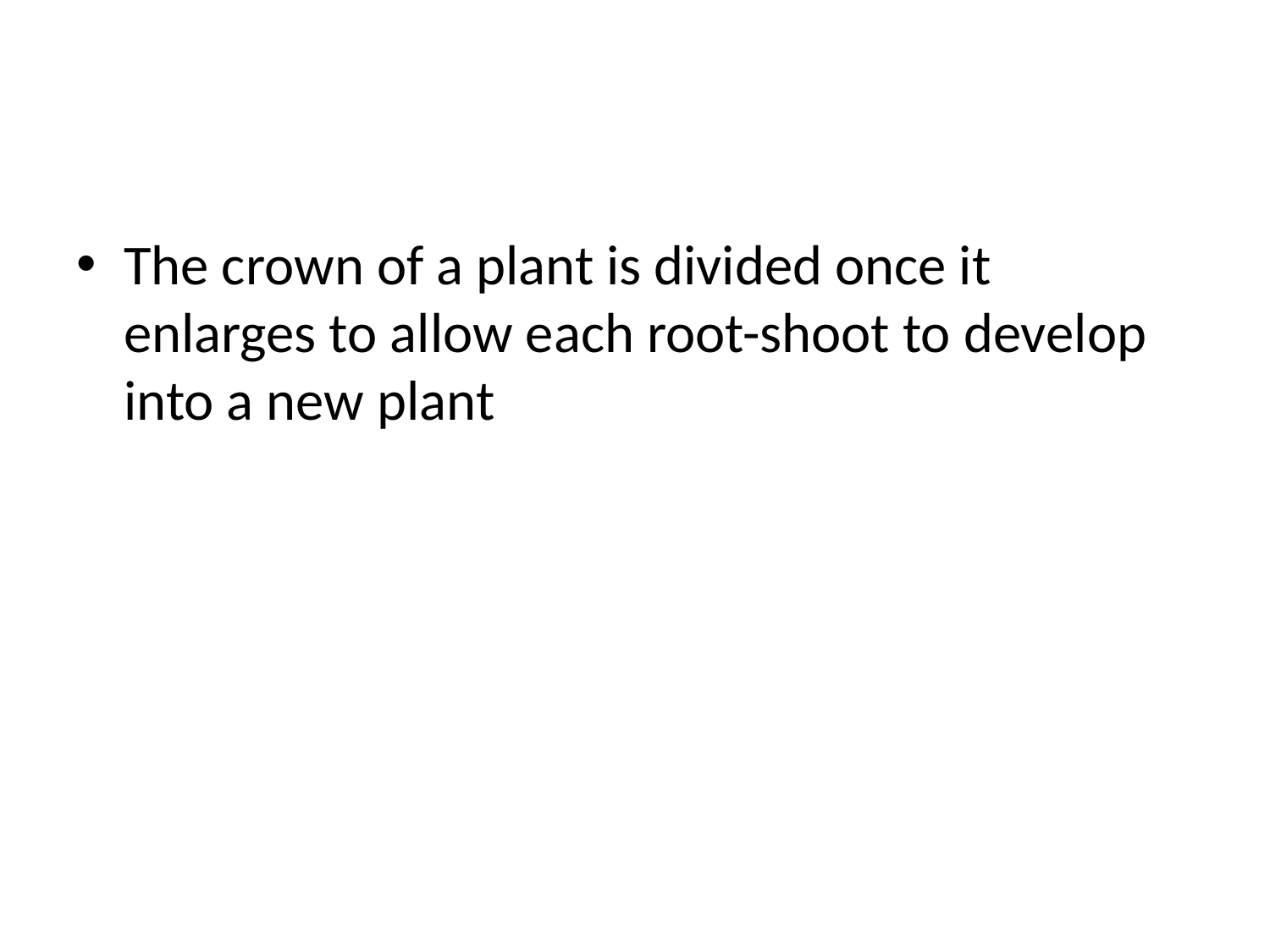

#
The crown of a plant is divided once it enlarges to allow each root-shoot to develop into a new plant